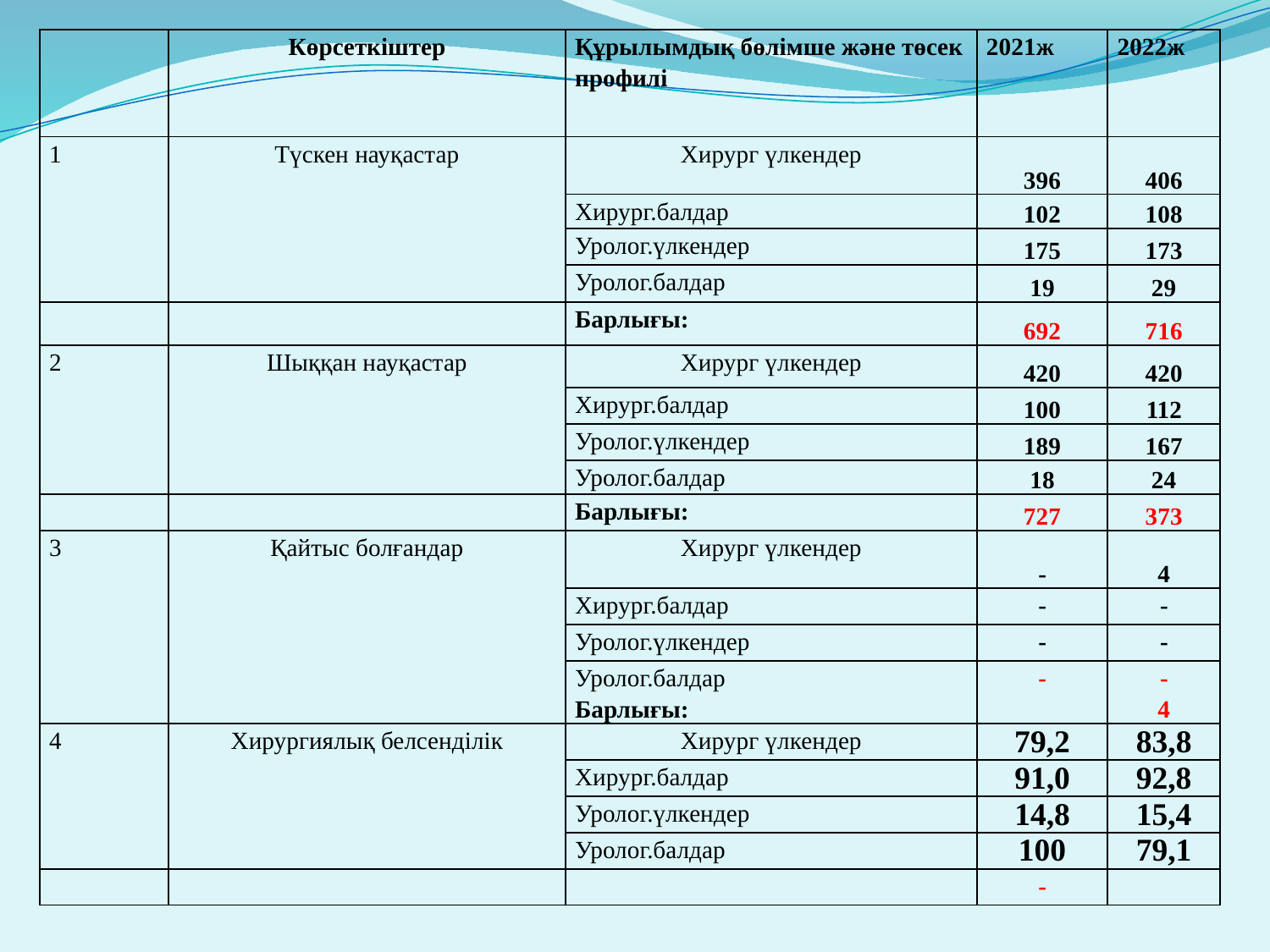

|  | Көрсеткіштер | Құрылымдық бөлімше және төсек профилі | 2021ж | 2022ж |
| --- | --- | --- | --- | --- |
| 1 | Түскен науқастар | Хирург үлкендер | 396 | 406 |
|  |  | Хирург.балдар | 102 | 108 |
|  |  | Уролог.үлкендер | 175 | 173 |
|  |  | Уролог.балдар | 19 | 29 |
|  |  | Барлығы: | 692 | 716 |
| 2 | Шыққан науқастар | Хирург үлкендер | 420 | 420 |
|  |  | Хирург.балдар | 100 | 112 |
|  |  | Уролог.үлкендер | 189 | 167 |
|  |  | Уролог.балдар | 18 | 24 |
|  |  | Барлығы: | 727 | 373 |
| 3 | Қайтыс болғандар | Хирург үлкендер | - | 4 |
|  |  | Хирург.балдар | - | - |
|  |  | Уролог.үлкендер | - | - |
|  |  | Уролог.балдар Барлығы: | - | - 4 |
| 4 | Хирургиялық белсенділік | Хирург үлкендер | 79,2 | 83,8 |
|  |  | Хирург.балдар | 91,0 | 92,8 |
|  |  | Уролог.үлкендер | 14,8 | 15,4 |
|  |  | Уролог.балдар | 100 | 79,1 |
|  |  |  | - |  |
#